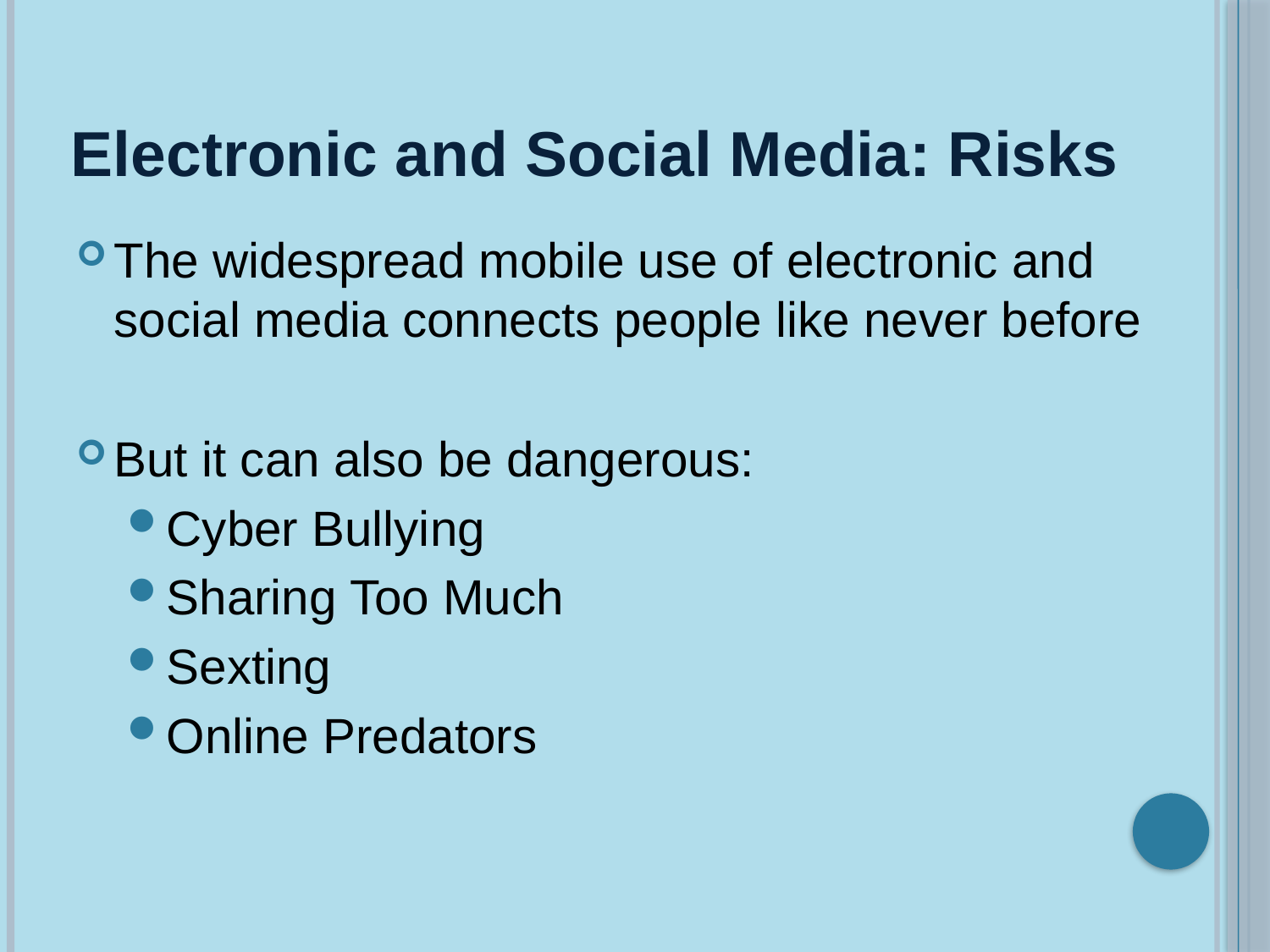

# Electronic and Social Media: Risks
The widespread mobile use of electronic and social media connects people like never before

But it can also be dangerous:
Cyber Bullying
Sharing Too Much
Sexting
Online Predators